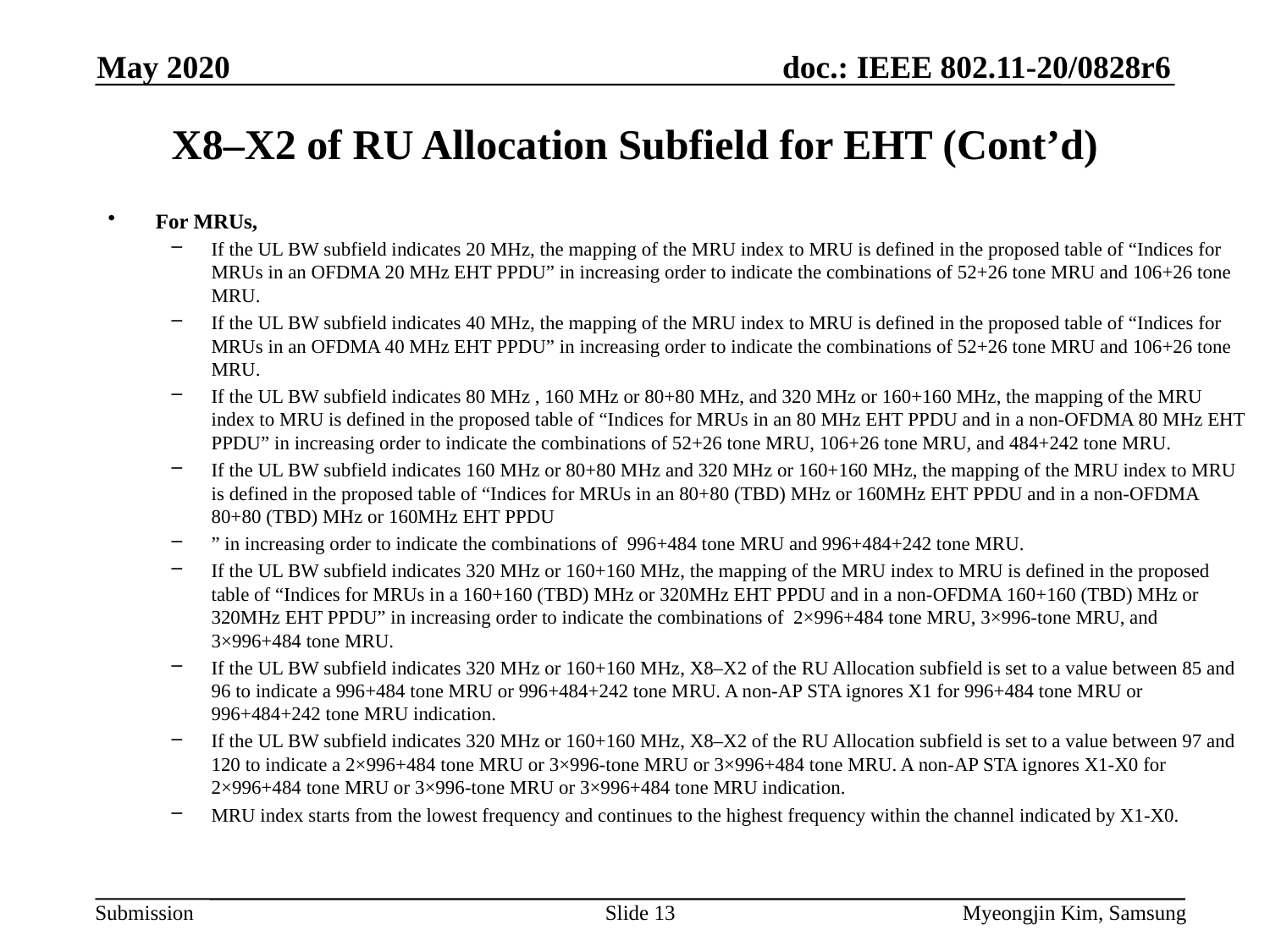

May 2020
# X8–X2 of RU Allocation Subfield for EHT (Cont’d)
For MRUs,
If the UL BW subfield indicates 20 MHz, the mapping of the MRU index to MRU is defined in the proposed table of “Indices for MRUs in an OFDMA 20 MHz EHT PPDU” in increasing order to indicate the combinations of 52+26 tone MRU and 106+26 tone MRU.
If the UL BW subfield indicates 40 MHz, the mapping of the MRU index to MRU is defined in the proposed table of “Indices for MRUs in an OFDMA 40 MHz EHT PPDU” in increasing order to indicate the combinations of 52+26 tone MRU and 106+26 tone MRU.
If the UL BW subfield indicates 80 MHz , 160 MHz or 80+80 MHz, and 320 MHz or 160+160 MHz, the mapping of the MRU index to MRU is defined in the proposed table of “Indices for MRUs in an 80 MHz EHT PPDU and in a non-OFDMA 80 MHz EHT PPDU” in increasing order to indicate the combinations of 52+26 tone MRU, 106+26 tone MRU, and 484+242 tone MRU.
If the UL BW subfield indicates 160 MHz or 80+80 MHz and 320 MHz or 160+160 MHz, the mapping of the MRU index to MRU is defined in the proposed table of “Indices for MRUs in an 80+80 (TBD) MHz or 160MHz EHT PPDU and in a non-OFDMA 80+80 (TBD) MHz or 160MHz EHT PPDU
” in increasing order to indicate the combinations of  996+484 tone MRU and 996+484+242 tone MRU.
If the UL BW subfield indicates 320 MHz or 160+160 MHz, the mapping of the MRU index to MRU is defined in the proposed table of “Indices for MRUs in a 160+160 (TBD) MHz or 320MHz EHT PPDU and in a non-OFDMA 160+160 (TBD) MHz or 320MHz EHT PPDU” in increasing order to indicate the combinations of  2×996+484 tone MRU, 3×996-tone MRU, and 3×996+484 tone MRU.
If the UL BW subfield indicates 320 MHz or 160+160 MHz, X8–X2 of the RU Allocation subfield is set to a value between 85 and 96 to indicate a 996+484 tone MRU or 996+484+242 tone MRU. A non-AP STA ignores X1 for 996+484 tone MRU or 996+484+242 tone MRU indication.
If the UL BW subfield indicates 320 MHz or 160+160 MHz, X8–X2 of the RU Allocation subfield is set to a value between 97 and 120 to indicate a 2×996+484 tone MRU or 3×996-tone MRU or 3×996+484 tone MRU. A non-AP STA ignores X1-X0 for 2×996+484 tone MRU or 3×996-tone MRU or 3×996+484 tone MRU indication.
MRU index starts from the lowest frequency and continues to the highest frequency within the channel indicated by X1-X0.

Slide 13
Myeongjin Kim, Samsung